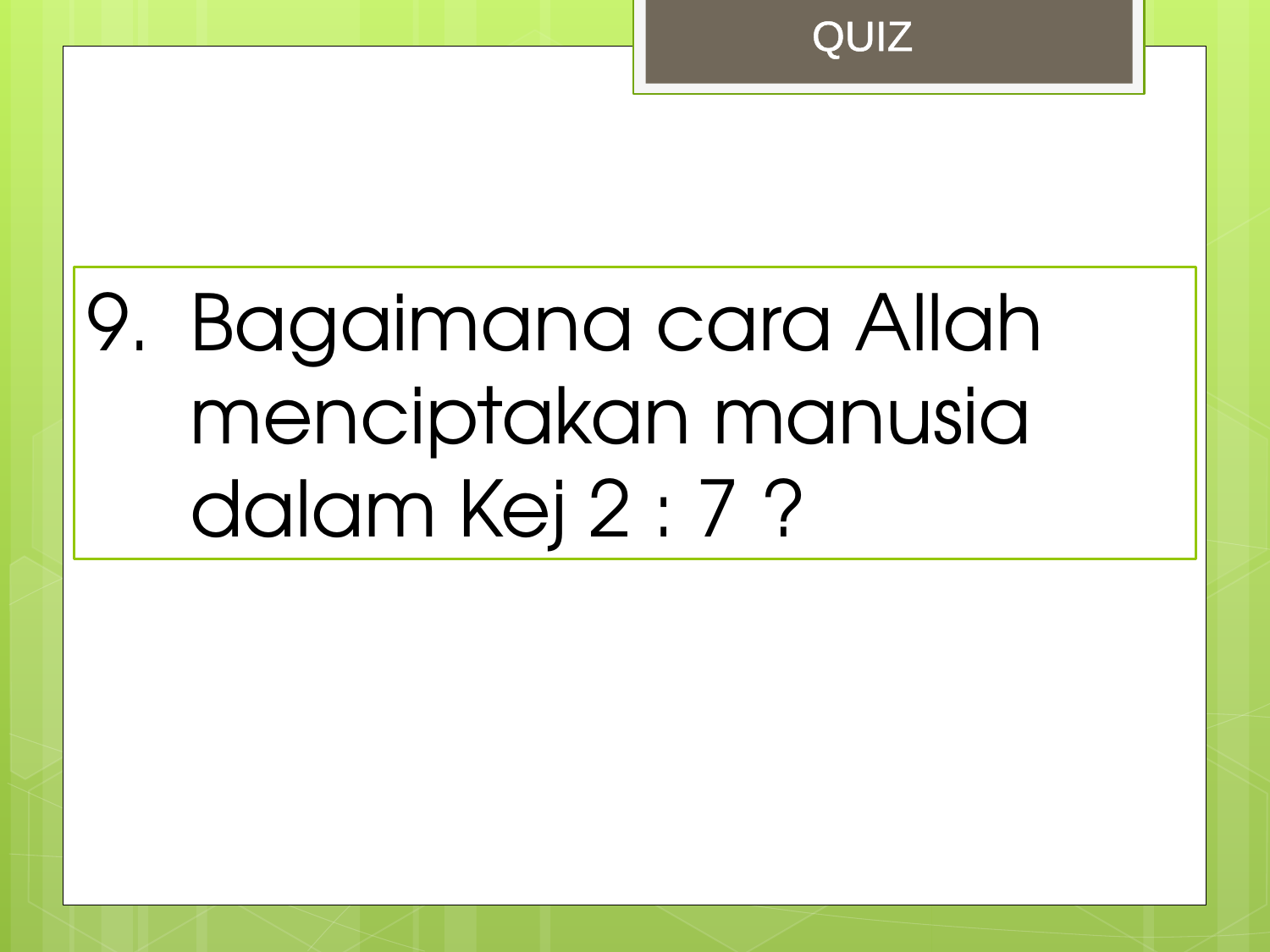

QUIZ
Bagaimana cara Allah menciptakan manusia dalam Kej 2 : 7 ?